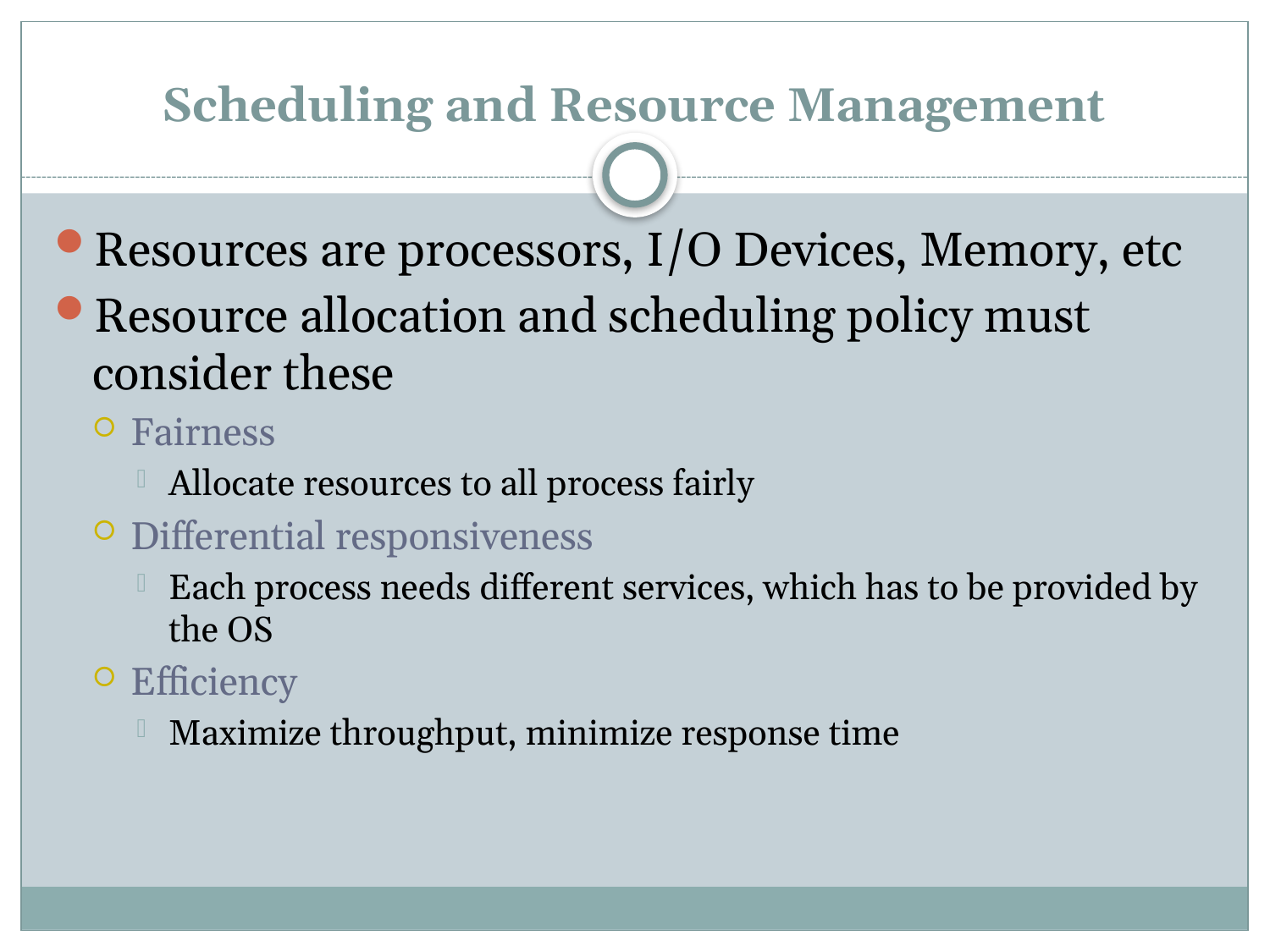

# Scheduling and Resource Management
Resources are processors, I/O Devices, Memory, etc
Resource allocation and scheduling policy must consider these
Fairness
Allocate resources to all process fairly
Differential responsiveness
Each process needs different services, which has to be provided by the OS
Efficiency
Maximize throughput, minimize response time